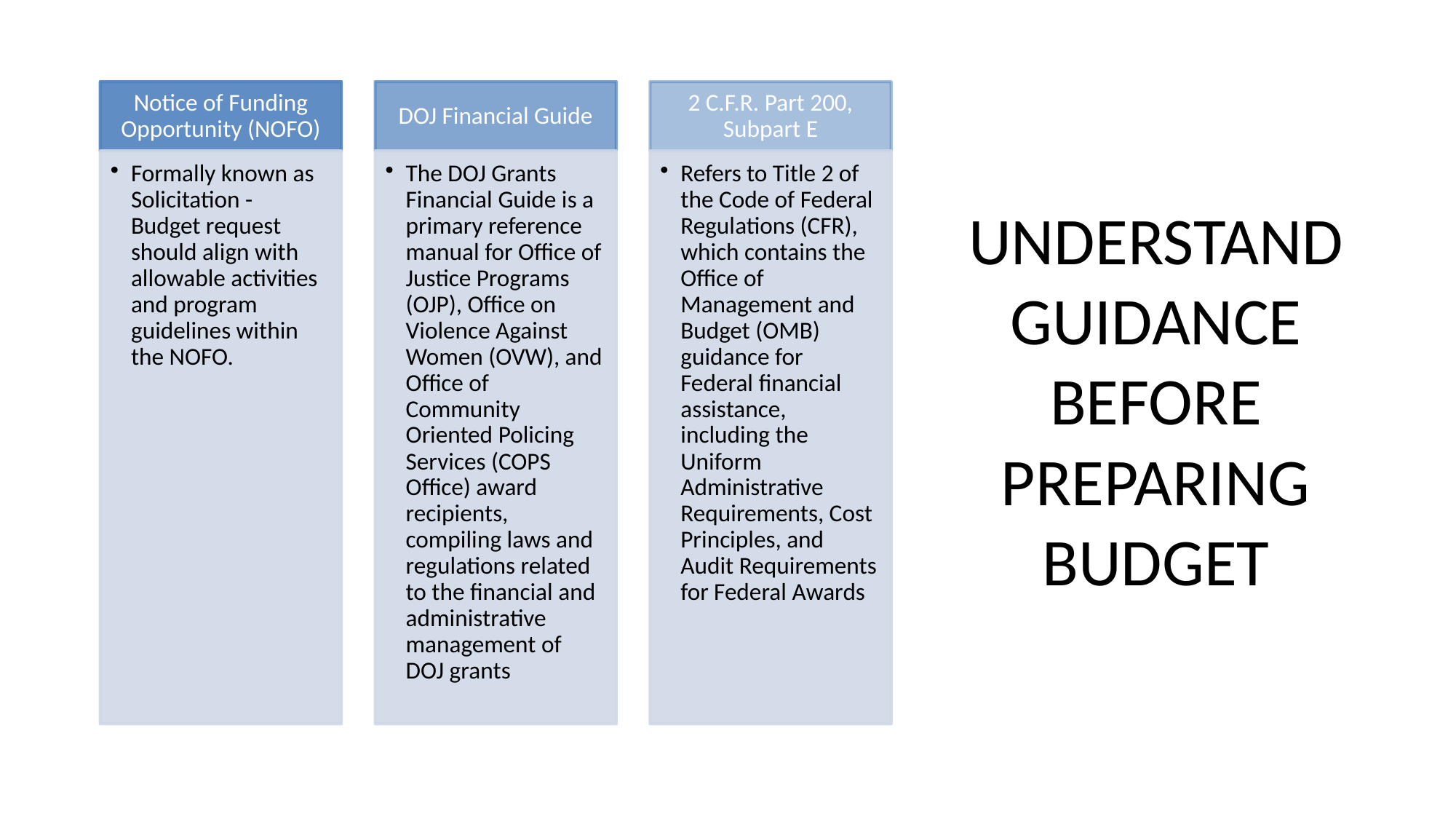

# UNDERSTAND GUIDANCE BEFORE PREPARING BUDGET
Notice of Funding Opportunity (NOFO)
Formally known as Solicitation - Budget request should align with allowable activities and program guidelines within the NOFO.
DOJ Financial Guide
The DOJ Grants Financial Guide is a primary reference manual for Office of Justice Programs (OJP), Office on Violence Against Women (OVW), and Office of Community Oriented Policing Services (COPS Office) award recipients, compiling laws and regulations related to the financial and administrative management of DOJ grants
2 C.F.R. Part 200, Subpart E
Refers to Title 2 of the Code of Federal Regulations (CFR), which contains the Office of Management and Budget (OMB) guidance for Federal financial assistance, including the Uniform Administrative Requirements, Cost Principles, and Audit Requirements for Federal Awards